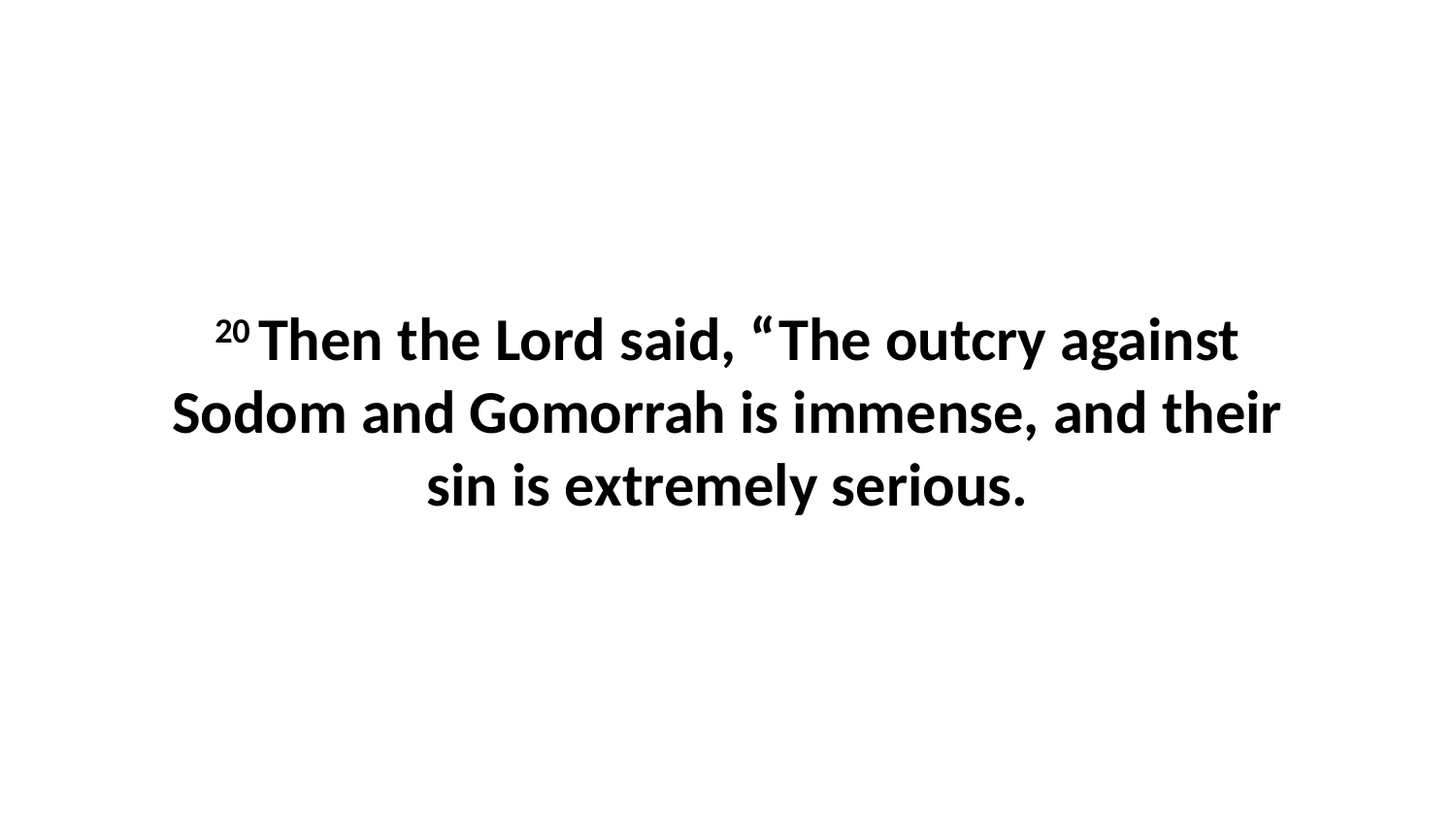

20 Then the Lord said, “The outcry against Sodom and Gomorrah is immense, and their sin is extremely serious.